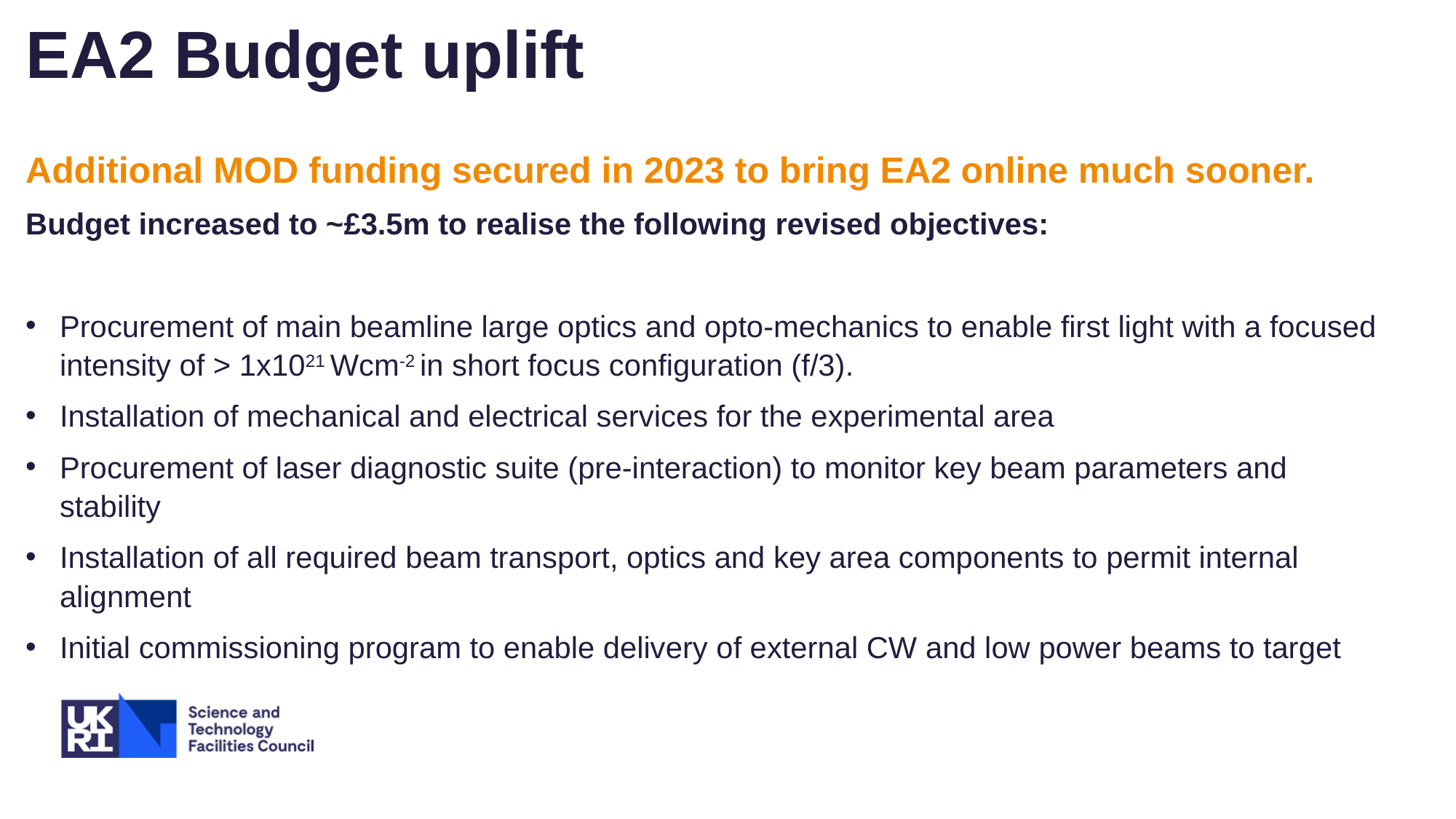

# EA2 Budget uplift
Additional MOD funding secured in 2023 to bring EA2 online much sooner.
Budget increased to ~£3.5m to realise the following revised objectives:

Procurement of main beamline large optics and opto-mechanics to enable first light with a focused intensity of > 1x1021 Wcm-2 in short focus configuration (f/3).
Installation of mechanical and electrical services for the experimental area
Procurement of laser diagnostic suite (pre-interaction) to monitor key beam parameters and stability
Installation of all required beam transport, optics and key area components to permit internal alignment
Initial commissioning program to enable delivery of external CW and low power beams to target